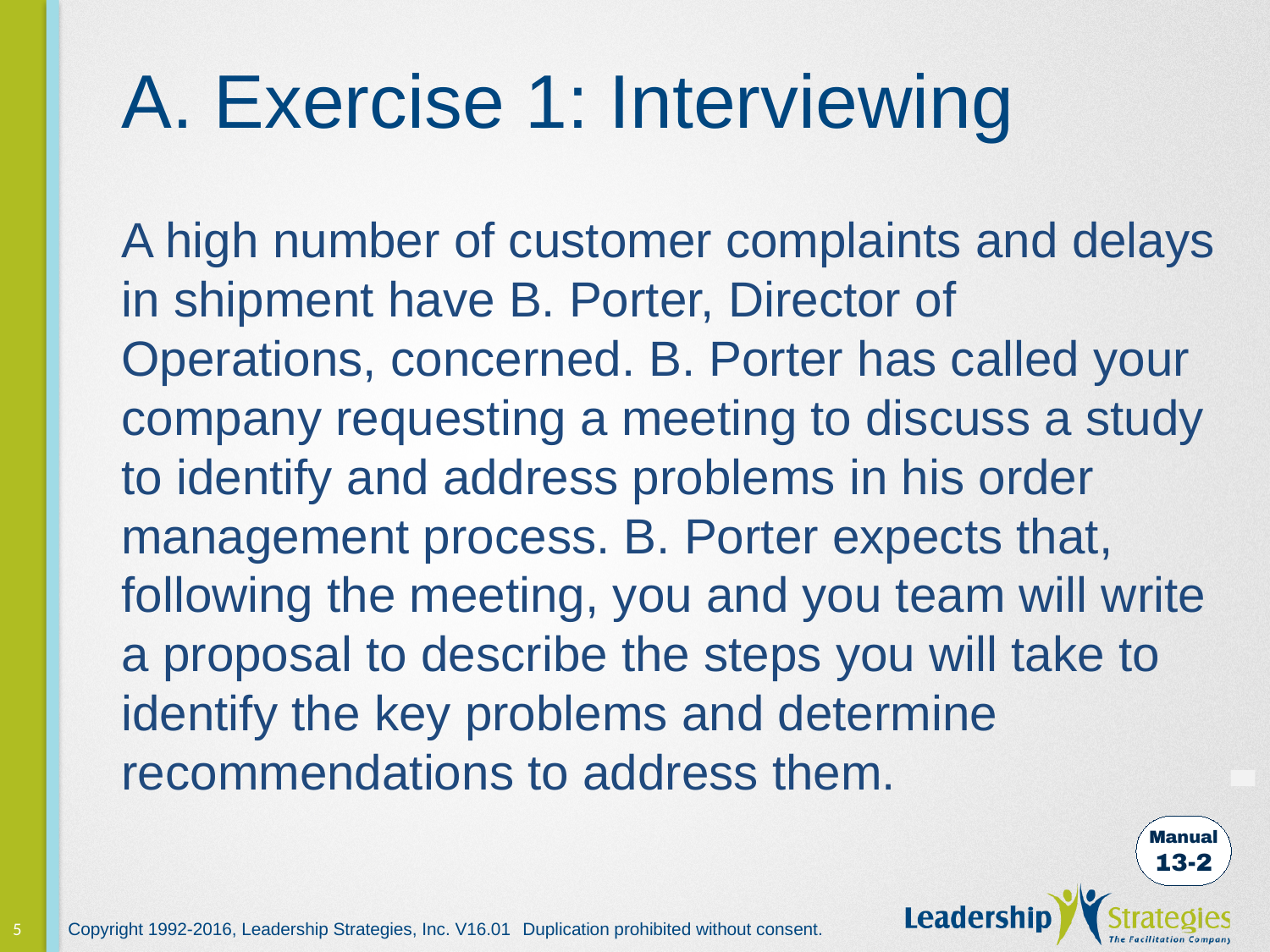

# A. Exercise 1: Interviewing
A high number of customer complaints and delays in shipment have B. Porter, Director of Operations, concerned. B. Porter has called your company requesting a meeting to discuss a study to identify and address problems in his order management process. B. Porter expects that, following the meeting, you and you team will write a proposal to describe the steps you will take to identify the key problems and determine recommendations to address them.

-
Manual
13-2
5